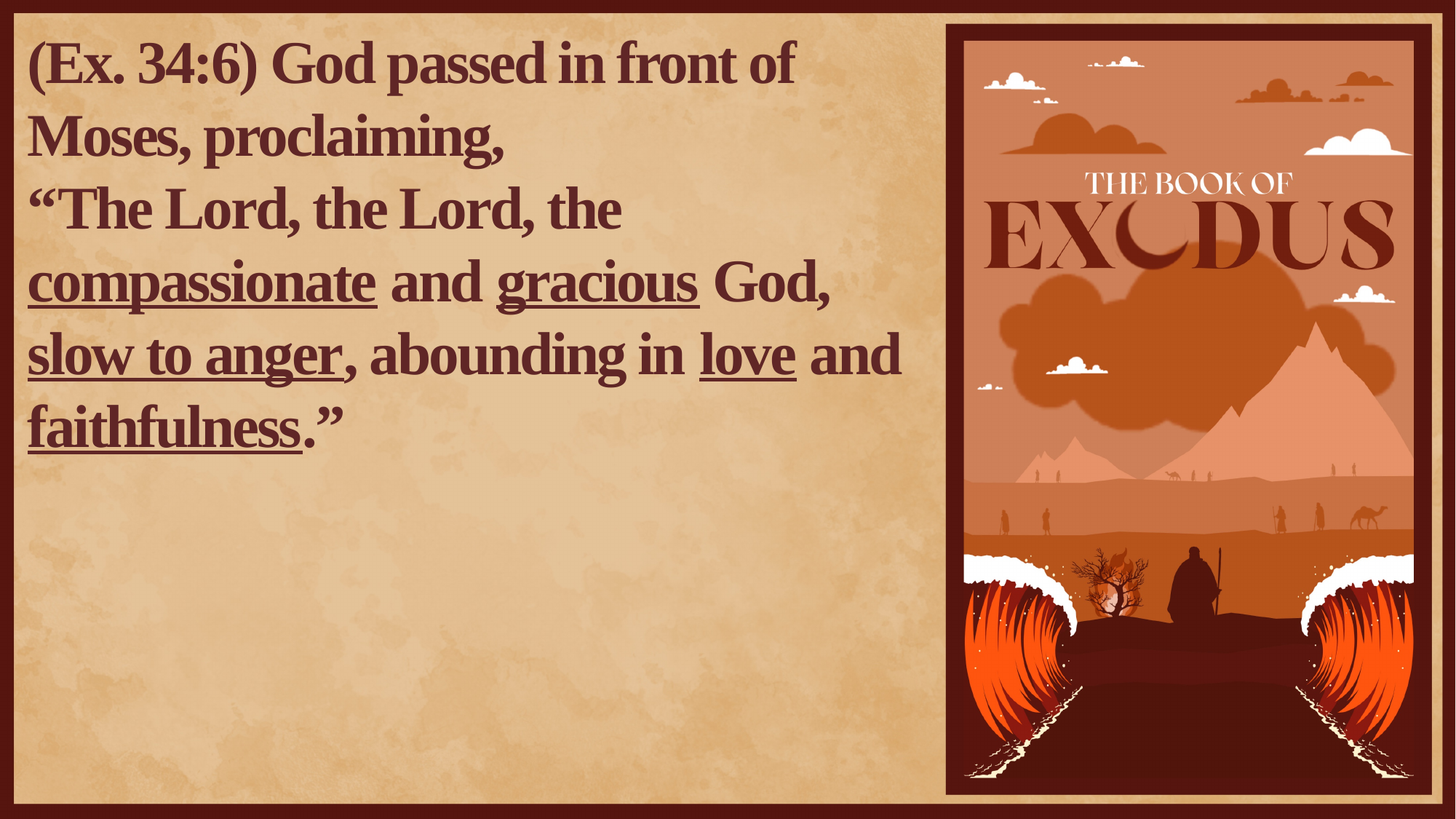

(Ex. 34:6) God passed in front of Moses, proclaiming,
“The Lord, the Lord, the compassionate and gracious God, slow to anger, abounding in love and faithfulness.”